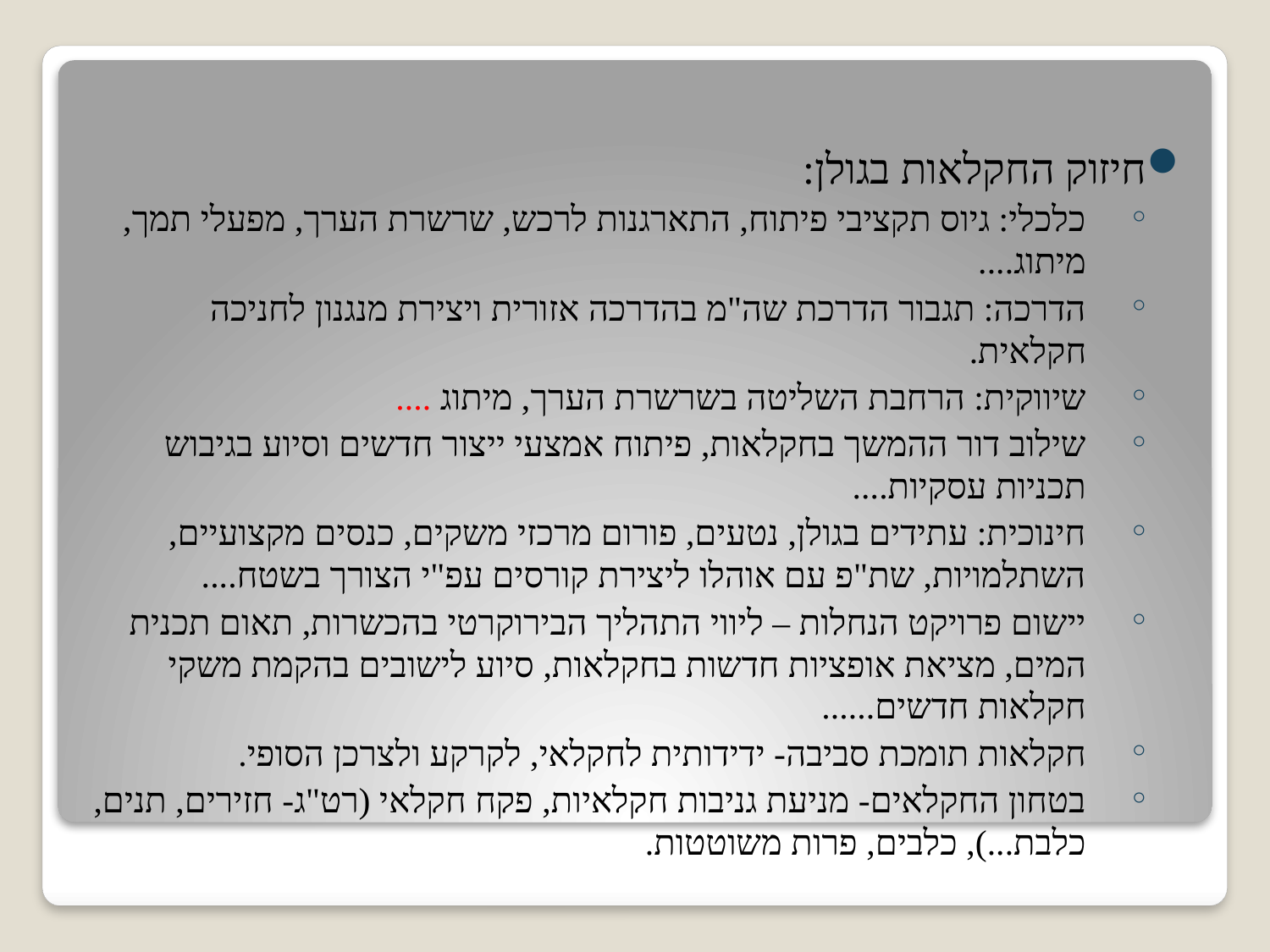

חיזוק החקלאות בגולן:
כלכלי: גיוס תקציבי פיתוח, התארגנות לרכש, שרשרת הערך, מפעלי תמך, מיתוג....
הדרכה: תגבור הדרכת שה"מ בהדרכה אזורית ויצירת מנגנון לחניכה חקלאית.
שיווקית: הרחבת השליטה בשרשרת הערך, מיתוג ....
שילוב דור ההמשך בחקלאות, פיתוח אמצעי ייצור חדשים וסיוע בגיבוש תכניות עסקיות....
חינוכית: עתידים בגולן, נטעים, פורום מרכזי משקים, כנסים מקצועיים, השתלמויות, שת"פ עם אוהלו ליצירת קורסים עפ"י הצורך בשטח....
יישום פרויקט הנחלות – ליווי התהליך הבירוקרטי בהכשרות, תאום תכנית המים, מציאת אופציות חדשות בחקלאות, סיוע לישובים בהקמת משקי חקלאות חדשים......
חקלאות תומכת סביבה- ידידותית לחקלאי, לקרקע ולצרכן הסופי.
בטחון החקלאים- מניעת גניבות חקלאיות, פקח חקלאי (רט"ג- חזירים, תנים, כלבת...), כלבים, פרות משוטטות.